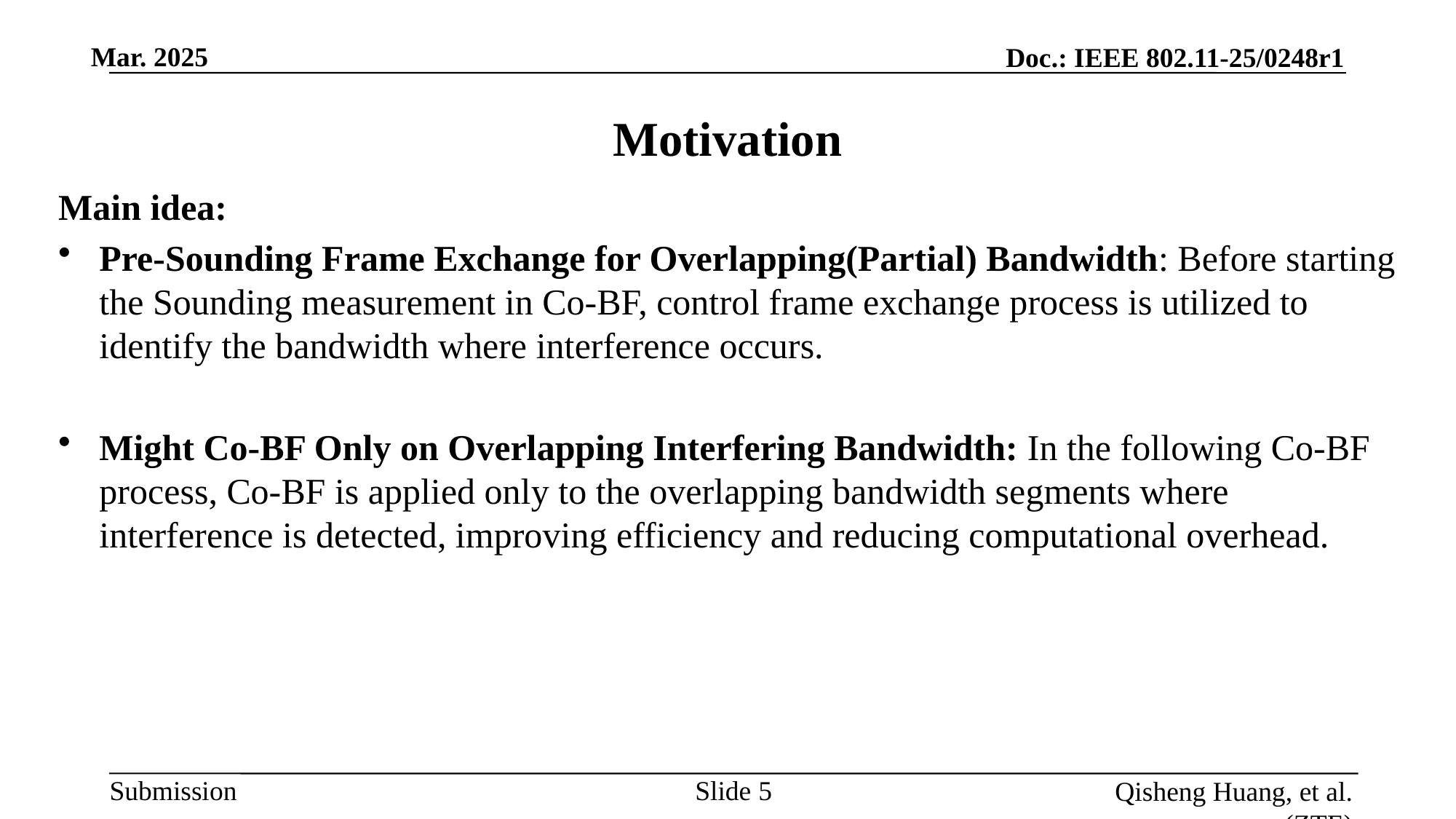

# Motivation
Main idea:
Pre-Sounding Frame Exchange for Overlapping(Partial) Bandwidth: Before starting the Sounding measurement in Co-BF, control frame exchange process is utilized to identify the bandwidth where interference occurs.

Might Co-BF Only on Overlapping Interfering Bandwidth: In the following Co-BF process, Co-BF is applied only to the overlapping bandwidth segments where interference is detected, improving efficiency and reducing computational overhead.

Slide 5
Qisheng Huang, et al. (ZTE)